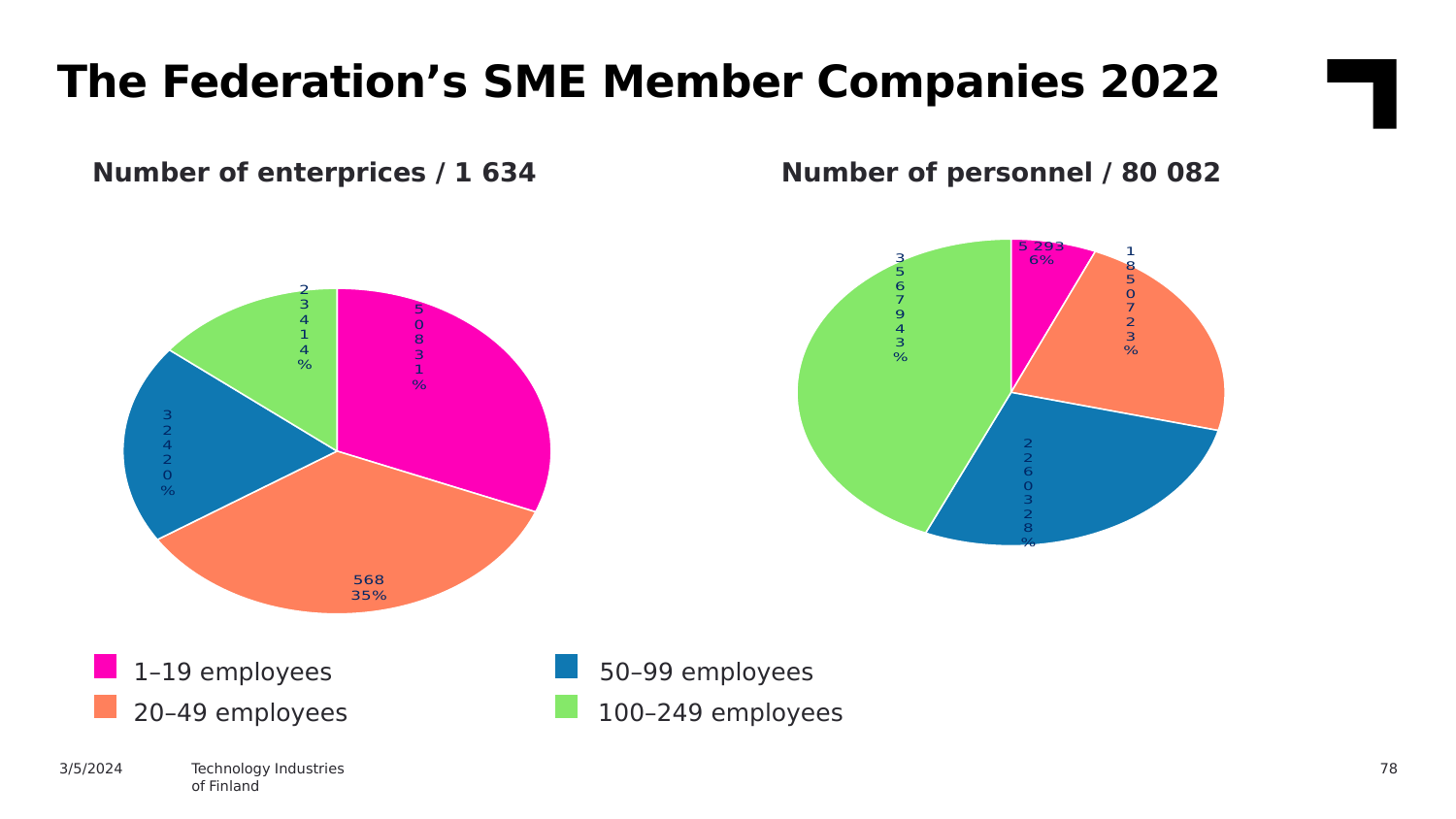

The Federation’s SME Member Companies 2022
Number of personnel / 80 082
Number of enterprices / 1 634

### Chart

| Category | Henkilöstön määrä |
|---|---|
| –19 | 5293.0 |
| 20–49 | 18507.0 |
| 50–99 | 22603.0 |
| 100–249 | 35679.0 |

### Chart

| Category | Yritysten määrä |
|---|---|
| 1–19 | 508.0 |
| 20–49 | 568.0 |
| 50–99 | 324.0 |
| 100–249 | 234.0 |
50–99 employees

1–19 employees

20–49 employees

100–249 employees

3/5/2024
Technology Industries
of Finland
78